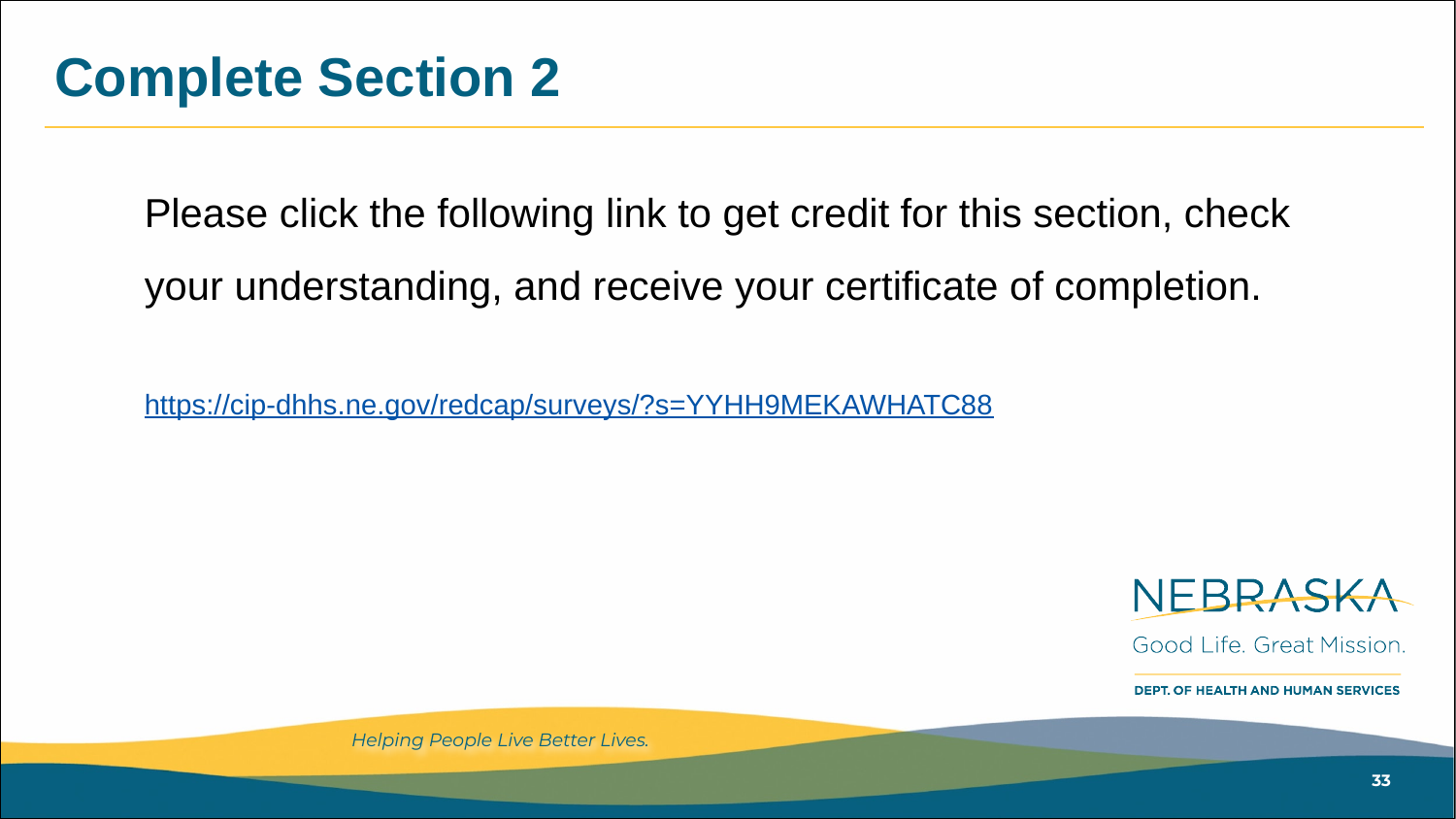

# Complete Section 2
Please click the following link to get credit for this section, check your understanding, and receive your certificate of completion.

https://cip-dhhs.ne.gov/redcap/surveys/?s=YYHH9MEKAWHATC88